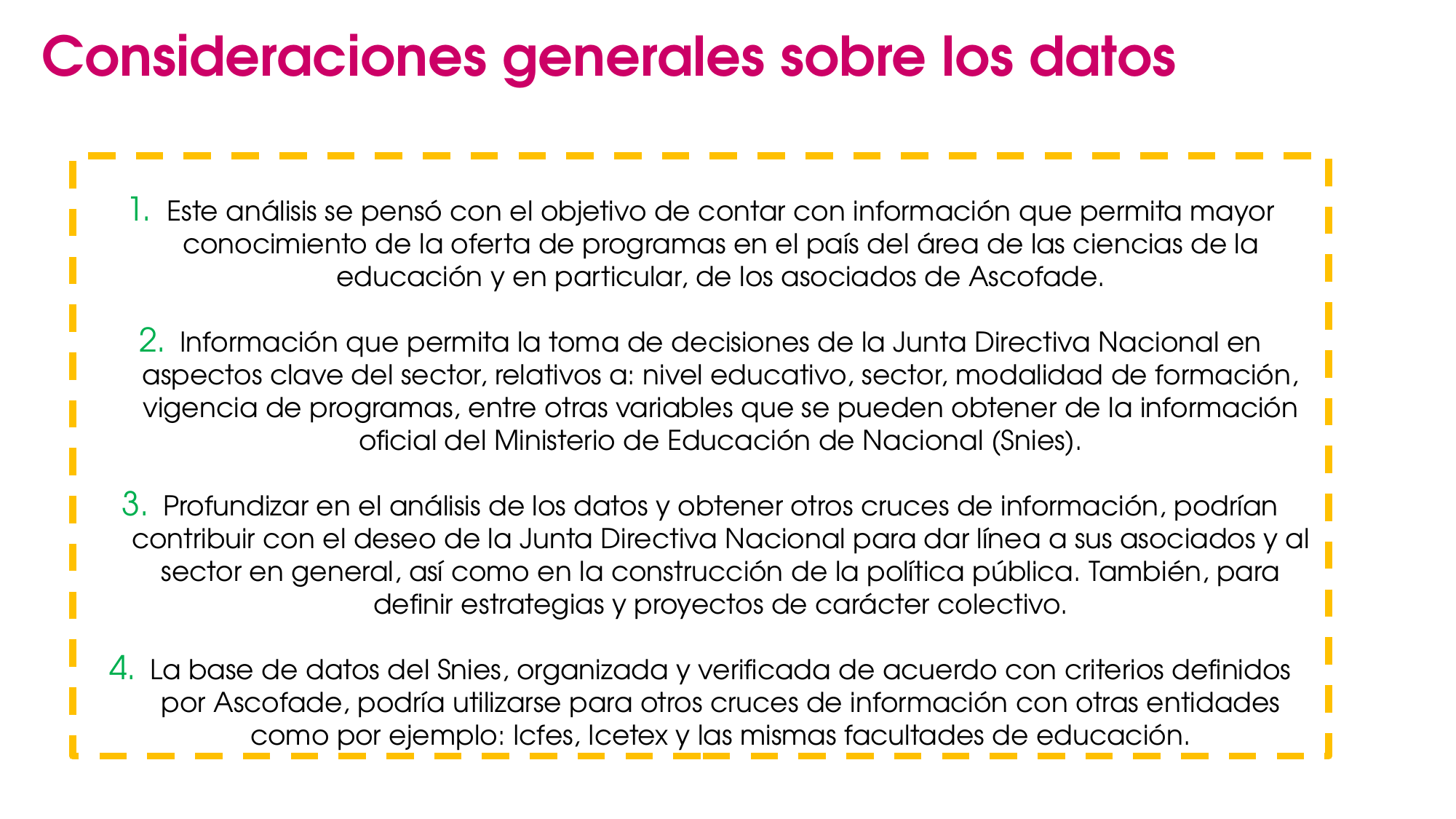

Consideraciones generales sobre los datos

Este análisis se pensó con el objetivo de contar con información que permita mayor conocimiento de la oferta de programas en el país del área de las ciencias de la educación y en particular, de los asociados de Ascofade.

Información que permita la toma de decisiones de la Junta Directiva Nacional en aspectos clave del sector, relativos a: nivel educativo, sector, modalidad de formación, vigencia de programas, entre otras variables que se pueden obtener de la información oficial del Ministerio de Educación de Nacional (Snies).

Profundizar en el análisis de los datos y obtener otros cruces de información, podrían contribuir con el deseo de la Junta Directiva Nacional para dar línea a sus asociados y al sector en general, así como en la construcción de la política pública. También, para definir estrategias y proyectos de carácter colectivo.

La base de datos del Snies, organizada y verificada de acuerdo con criterios definidos por Ascofade, podría utilizarse para otros cruces de información con otras entidades como por ejemplo: Icfes, Icetex y las mismas facultades de educación.